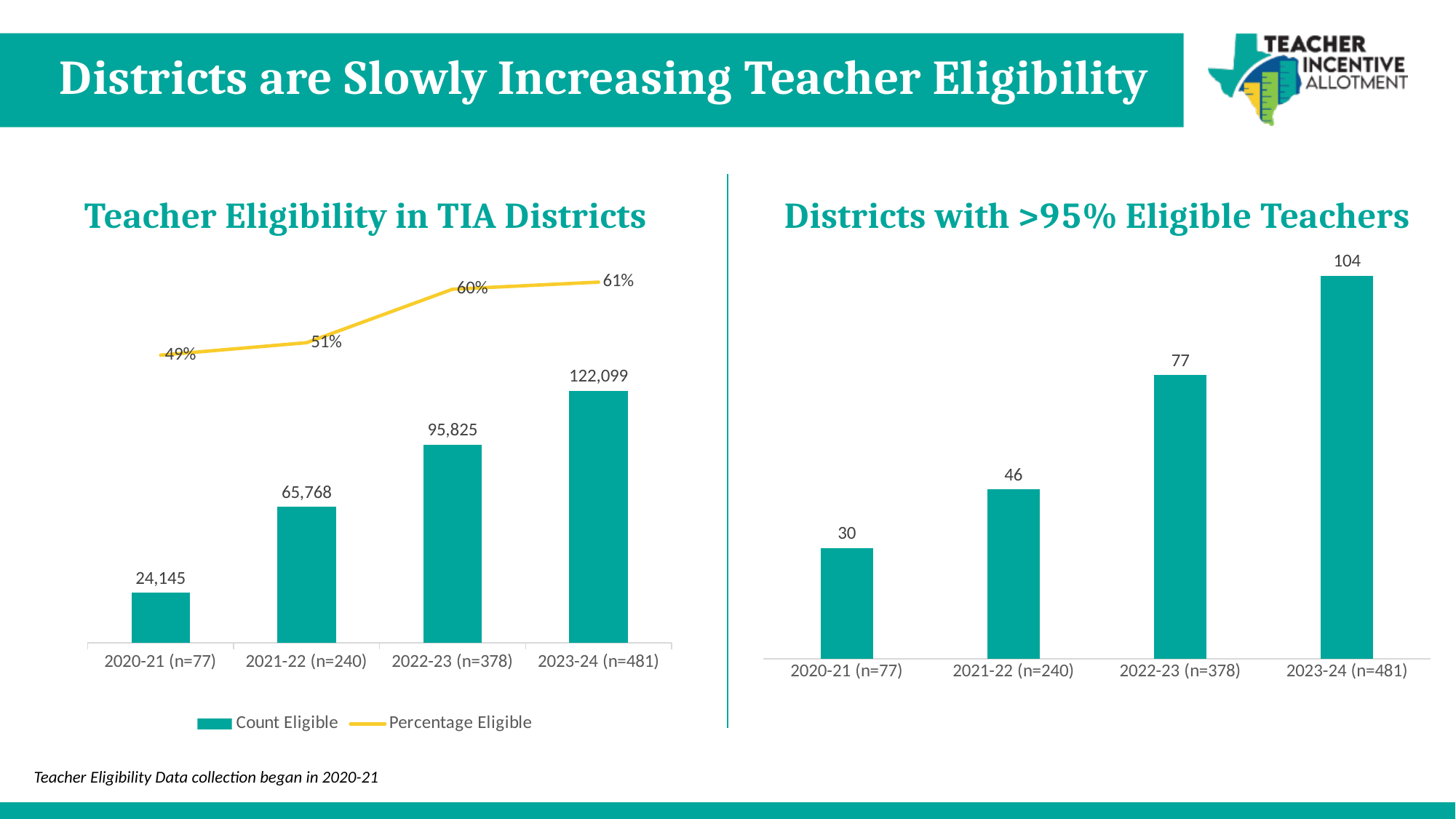

# Districts are Slowly Increasing Teacher Eligibility
Teacher Eligibility in TIA Districts
Districts with >95% Eligible Teachers

### Chart

| Category | Count Eligible | Percentage Eligible |
|---|---|---|
| 2020-21 (n=77) | 24145.0 | 0.4874429684661041 |
| 2021-22 (n=240) | 65768.0 | 0.5085875575145962 |
| 2022-23 (n=378) | 95825.0 | 0.5992920442534881 |
| 2023-24 (n=481) | 122099.0 | 0.6112774351169497 |

### Chart

| Category | Count |
|---|---|
| 2020-21 (n=77) | 30.0 |
| 2021-22 (n=240) | 46.0 |
| 2022-23 (n=378) | 77.0 |
| 2023-24 (n=481) | 104.0 |
Teacher Eligibility Data collection began in 2020-21